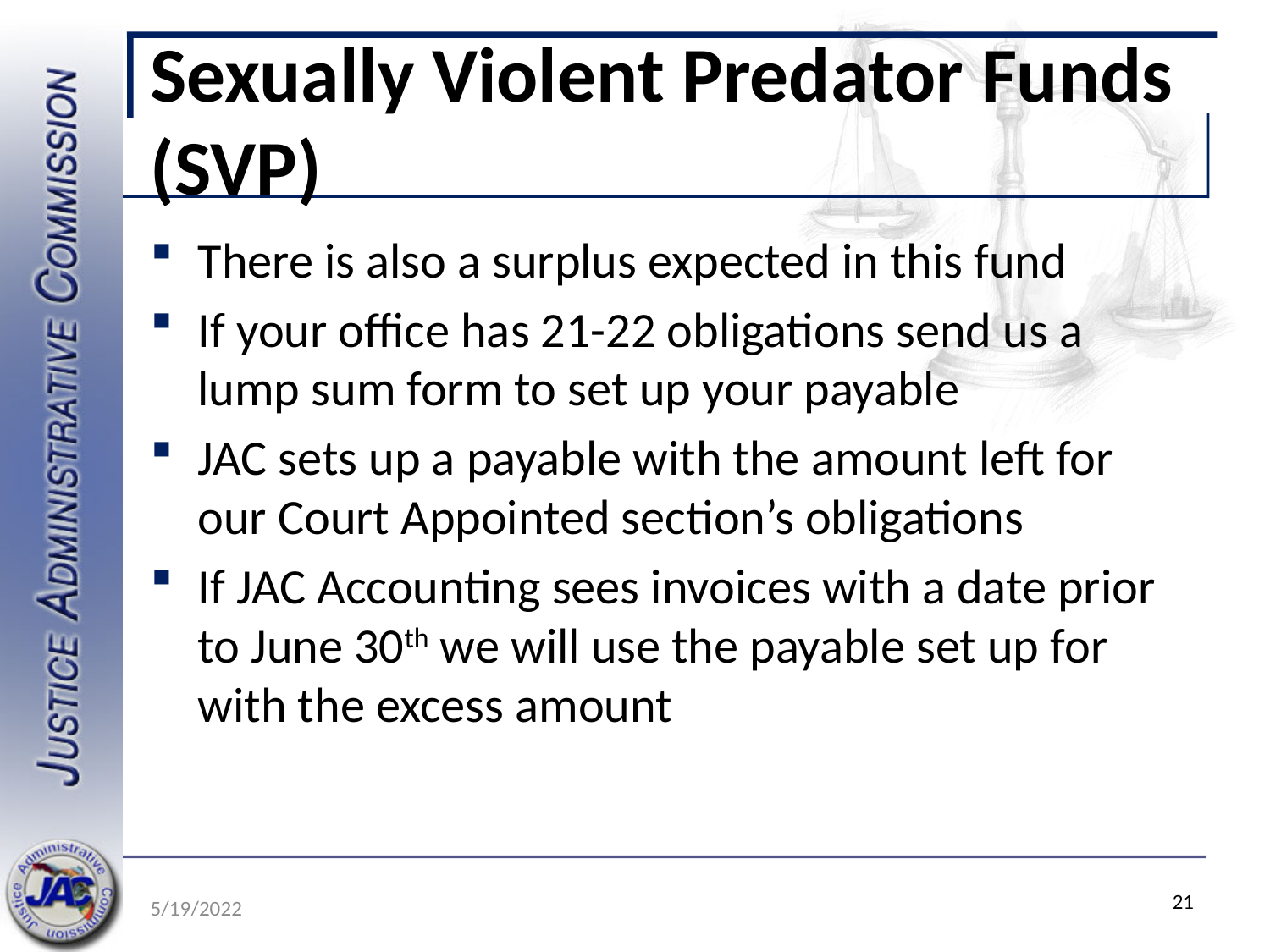

# Sexually Violent Predator Funds (SVP)
There is also a surplus expected in this fund
If your office has 21-22 obligations send us a lump sum form to set up your payable
JAC sets up a payable with the amount left for our Court Appointed section’s obligations
If JAC Accounting sees invoices with a date prior to June 30th we will use the payable set up for with the excess amount
5/19/2022
21